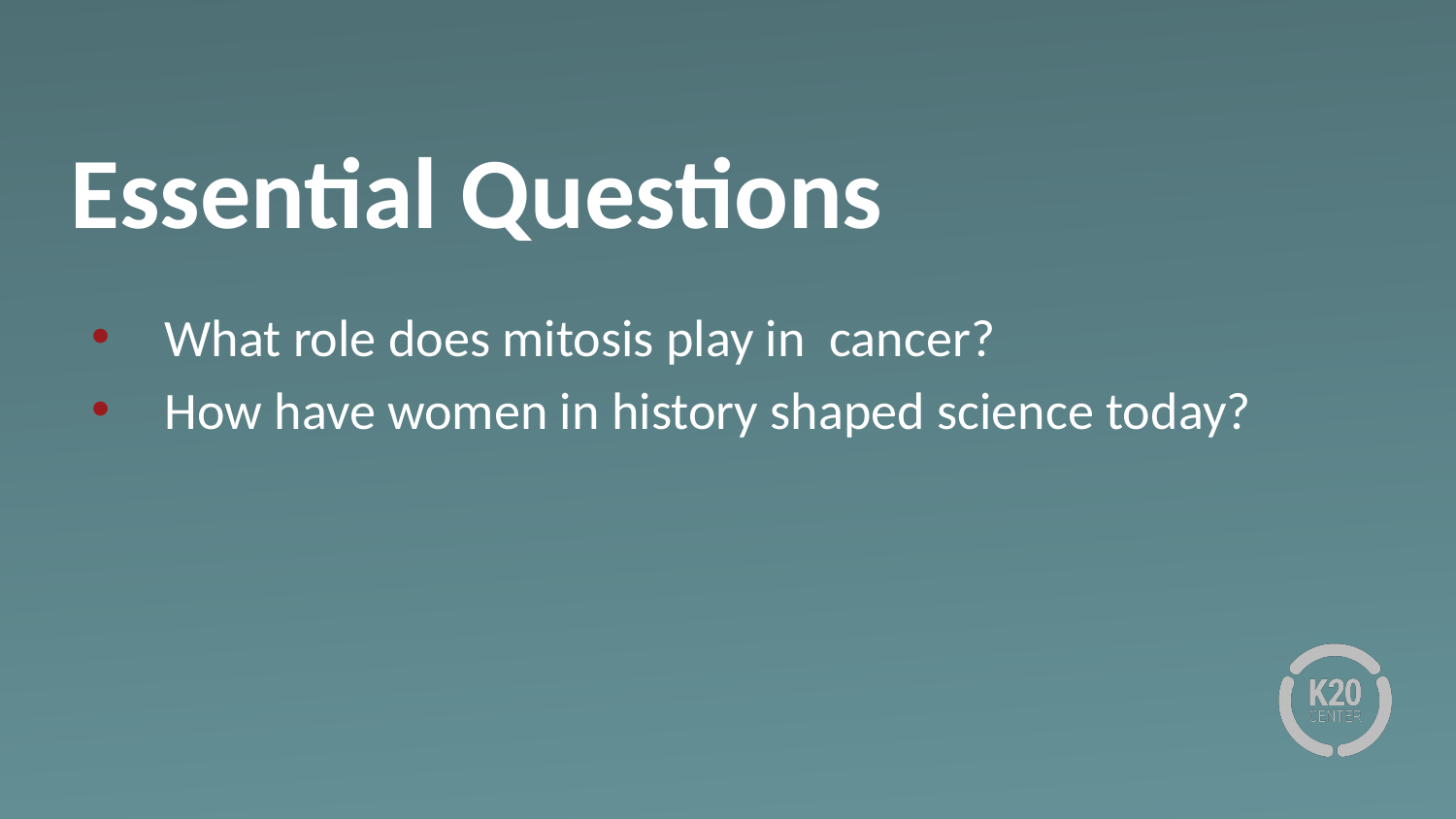

# Essential Questions
What role does mitosis play in  cancer?
How have women in history shaped science today?